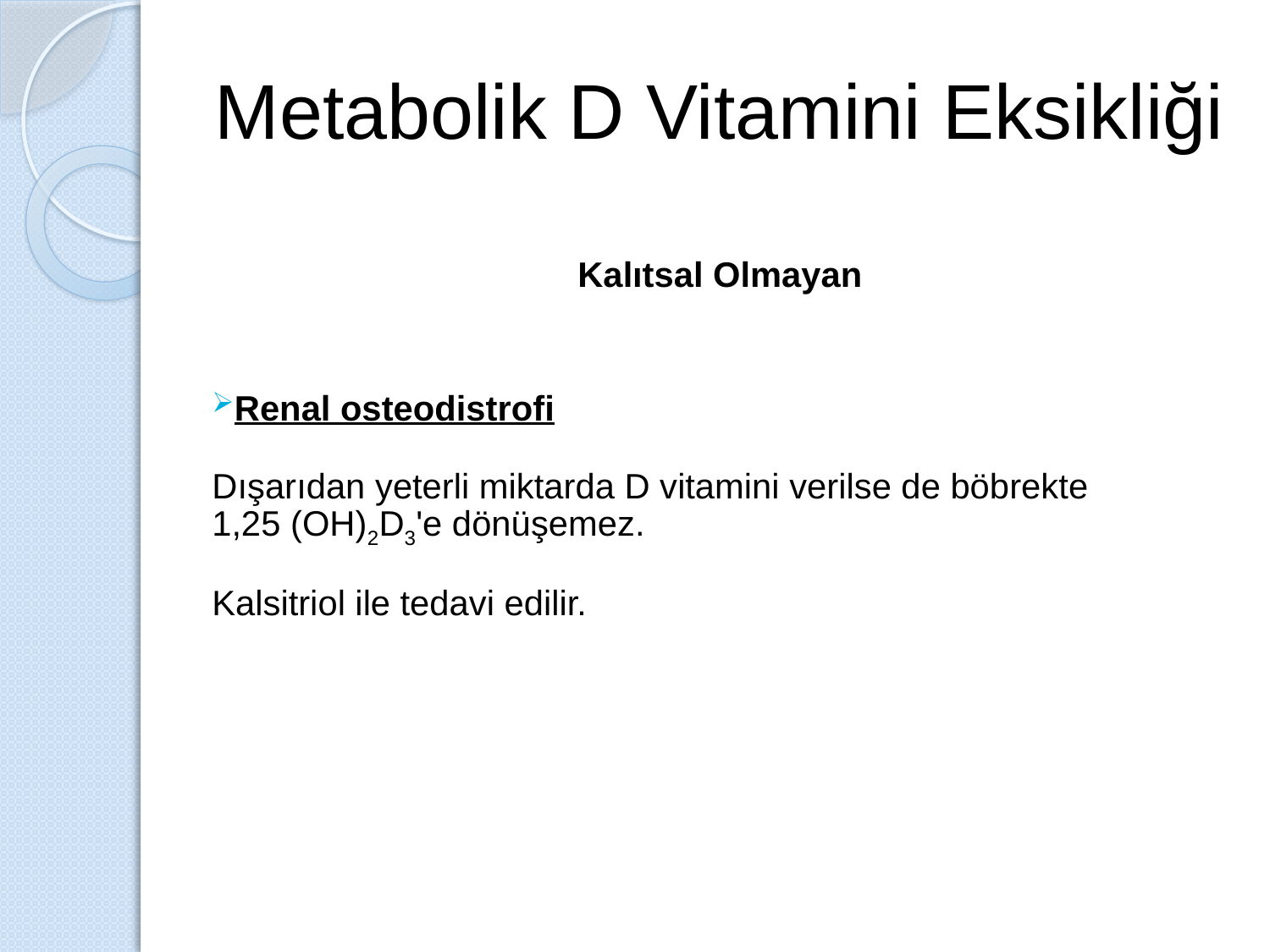

# Metabolik D Vitamini Eksikliği

Kalıtsal Olmayan

Renal osteodistrofi
Dışarıdan yeterli miktarda D vitamini verilse de böbrekte        1,25 (OH)2D3'e dönüşemez.
Kalsitriol ile tedavi edilir.